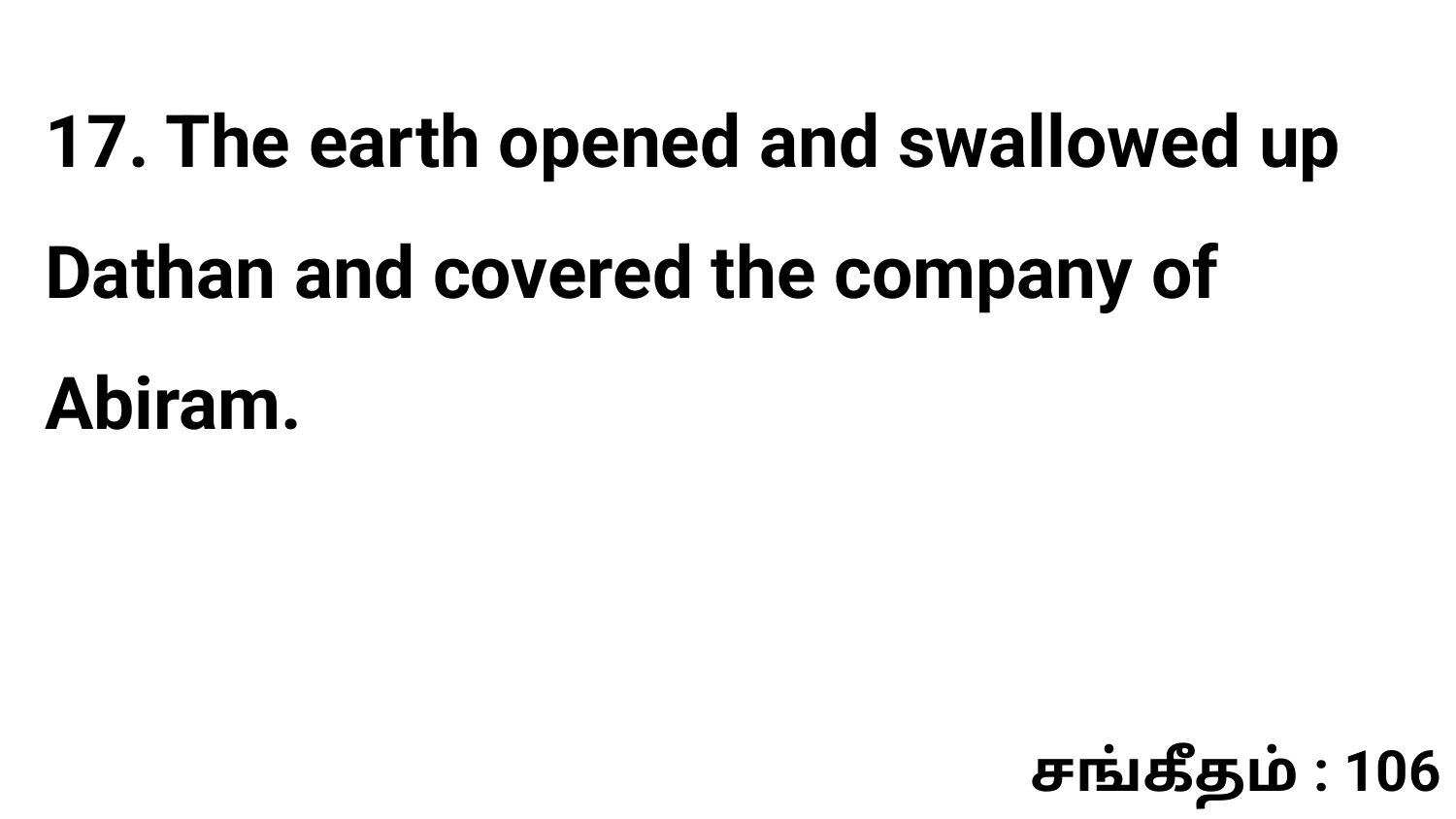

17. The earth opened and swallowed up Dathan and covered the company of Abiram.
சங்கீதம் : 106